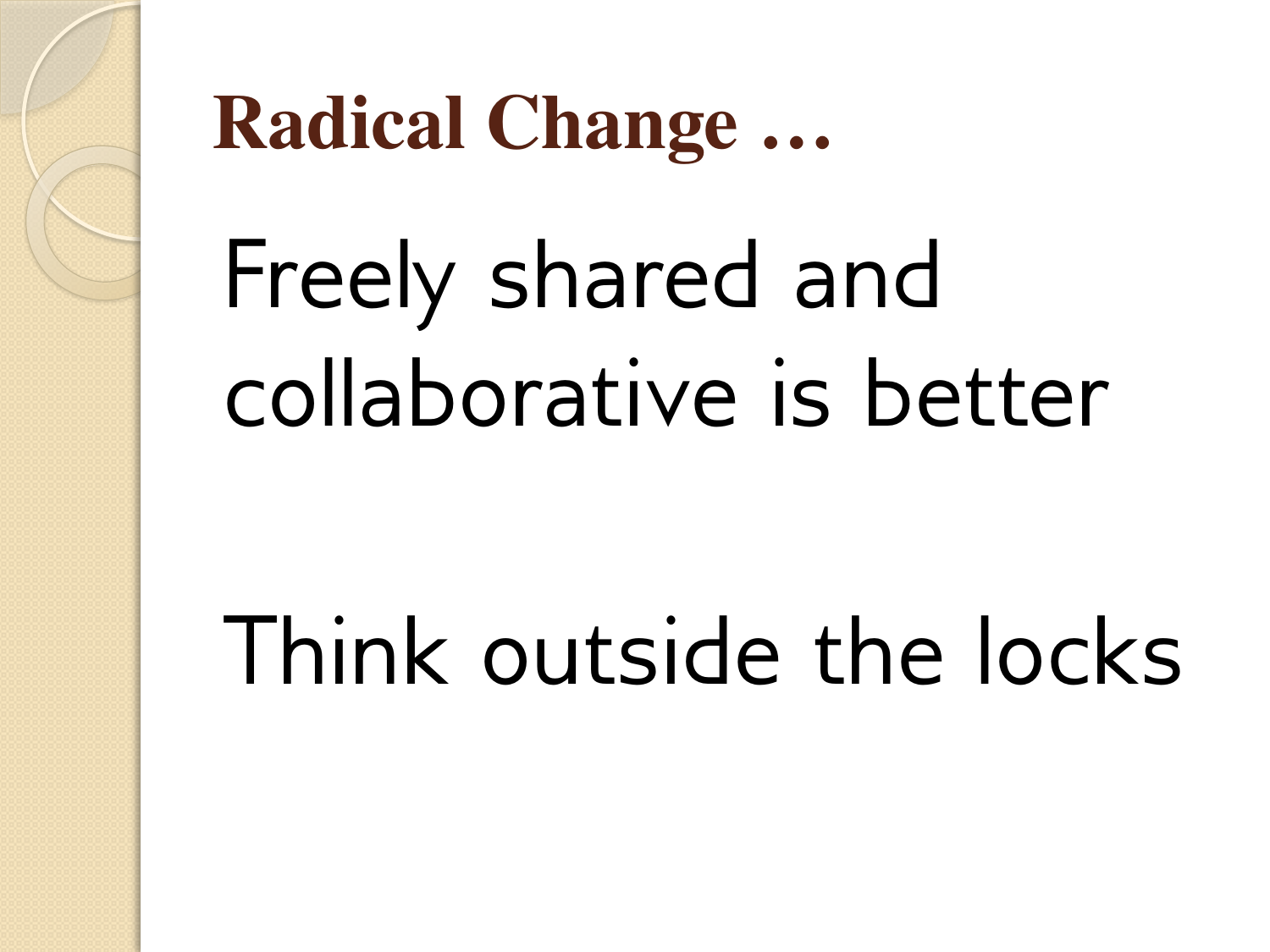

# Radical Change …
Freely shared and collaborative is better

Think outside the locks